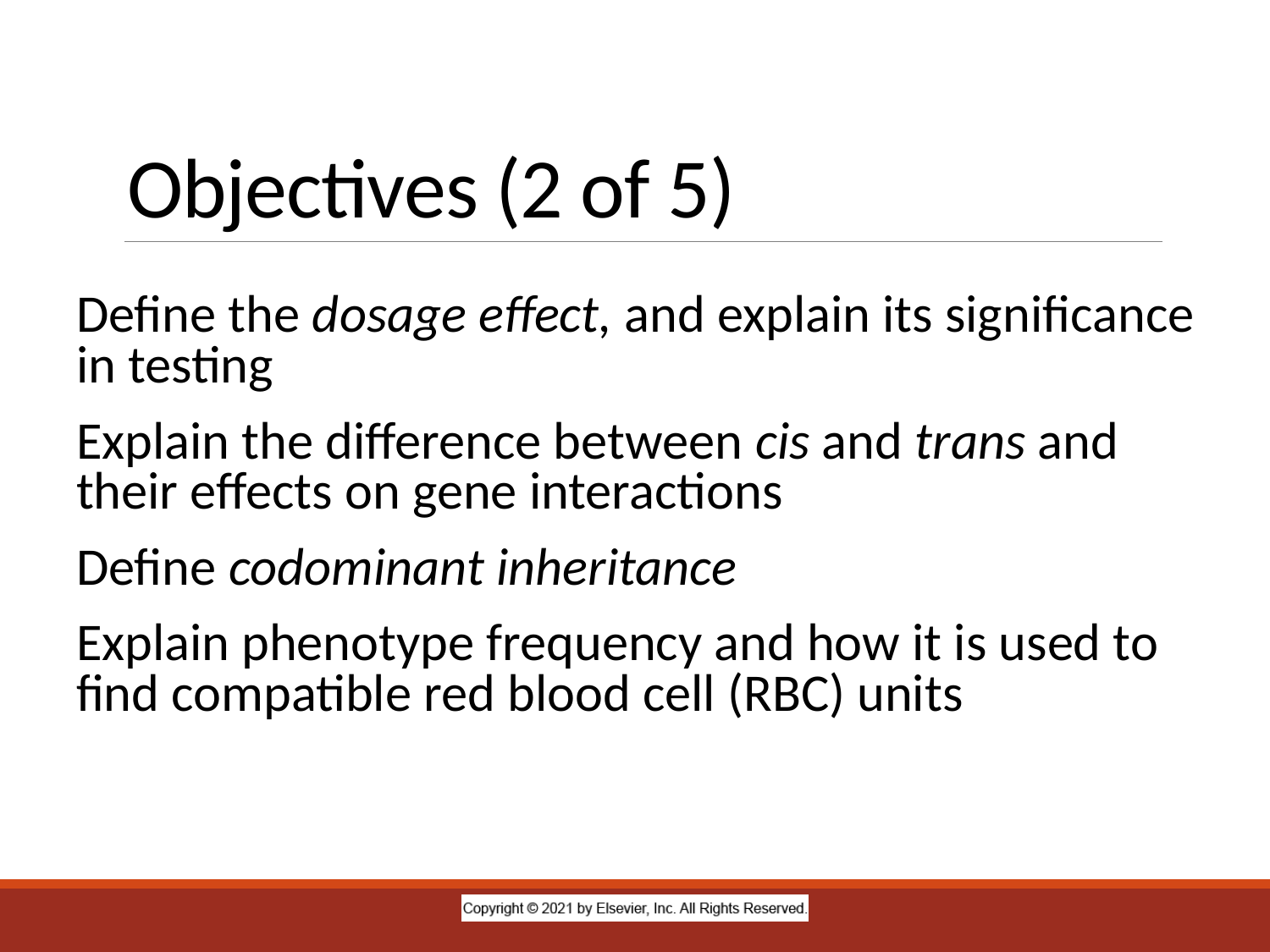

# Objectives (2 of 5)
Define the dosage effect, and explain its significance in testing
Explain the difference between cis and trans and their effects on gene interactions
Define codominant inheritance
Explain phenotype frequency and how it is used to find compatible red blood cell (RBC) units